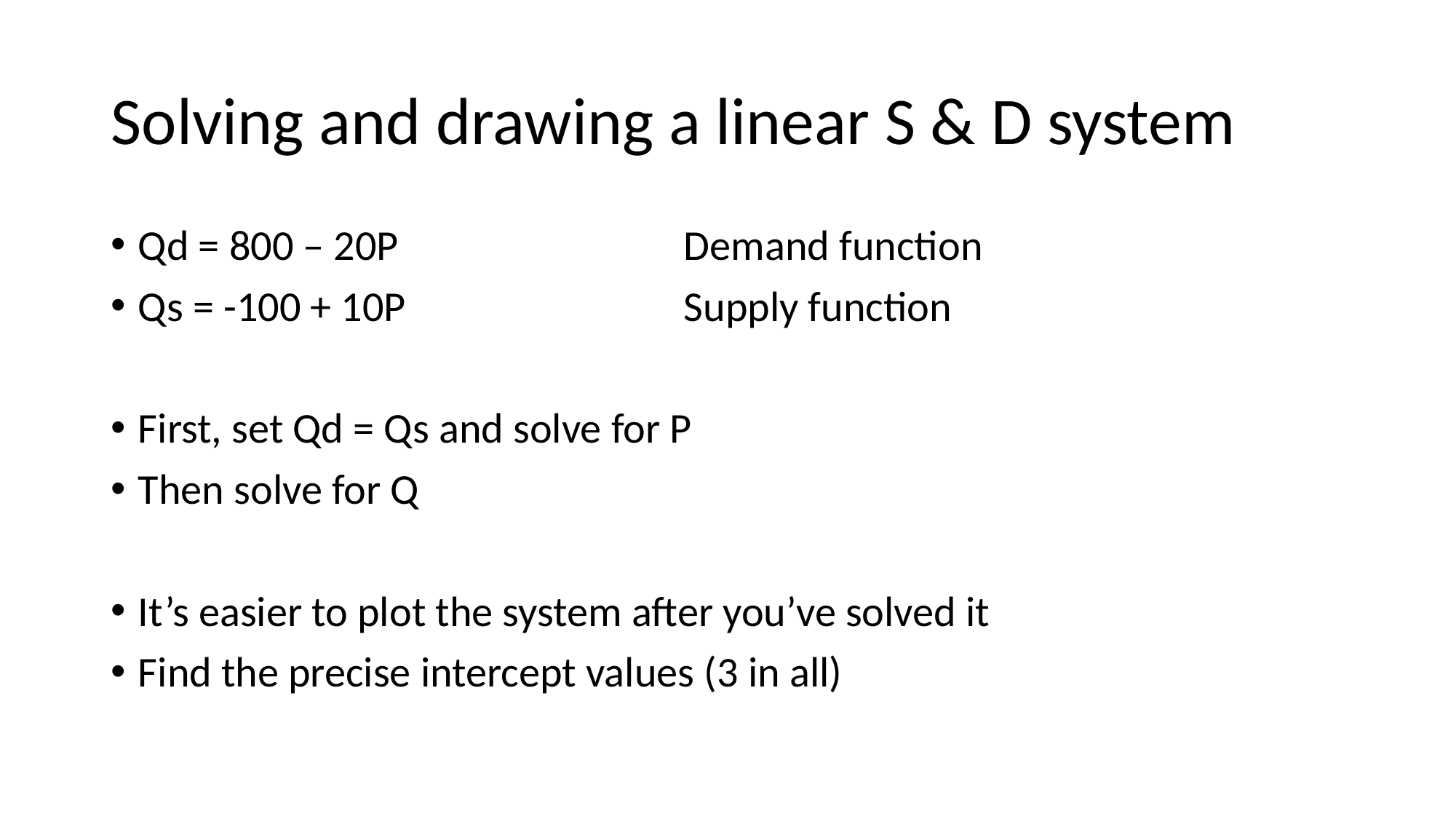

# Solving and drawing a linear S & D system
Qd = 800 – 20P			Demand function
Qs = -100 + 10P			Supply function

First, set Qd = Qs and solve for P
Then solve for Q

It’s easier to plot the system after you’ve solved it
Find the precise intercept values (3 in all)